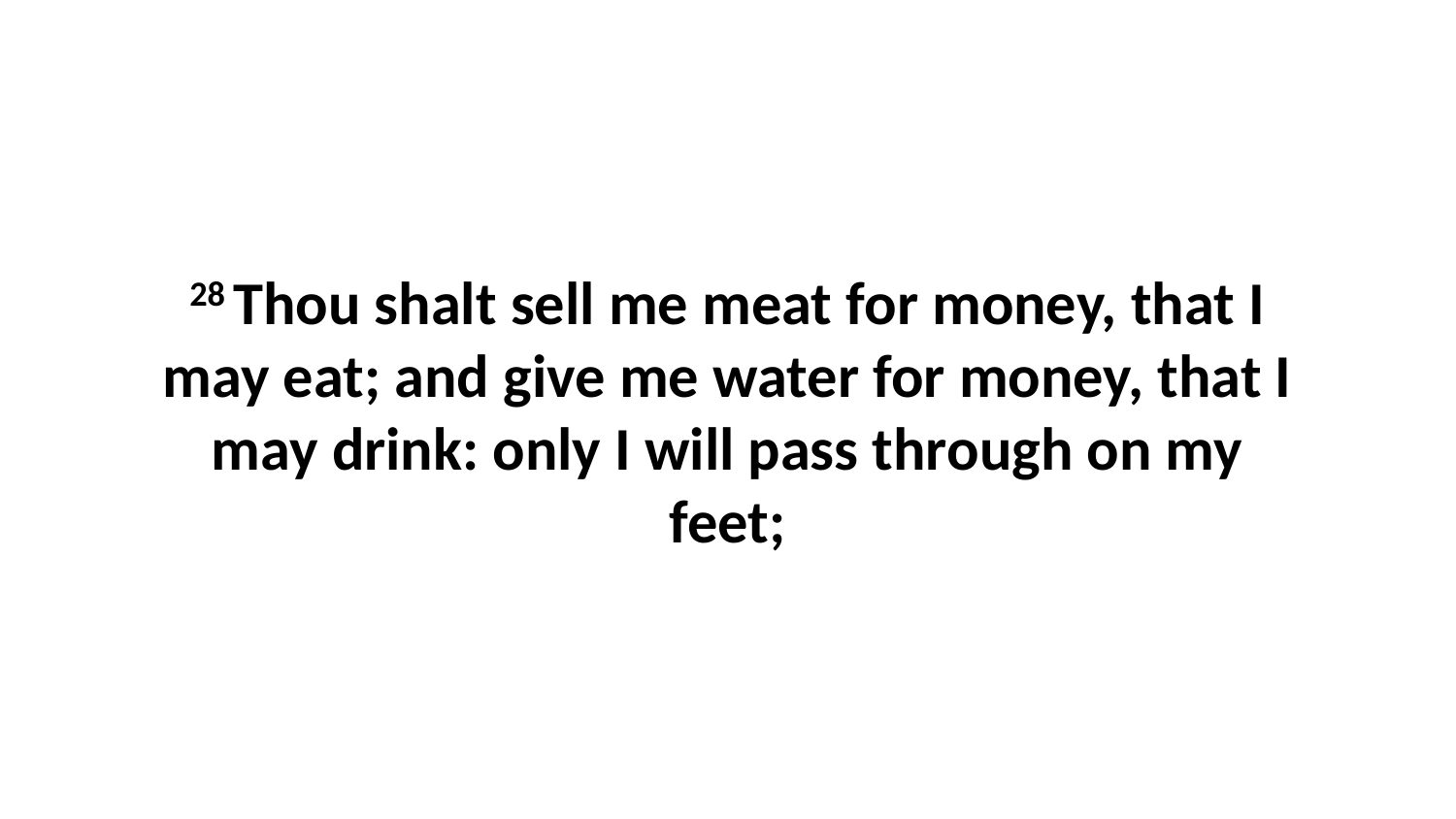

28 Thou shalt sell me meat for money, that I may eat; and give me water for money, that I may drink: only I will pass through on my feet;